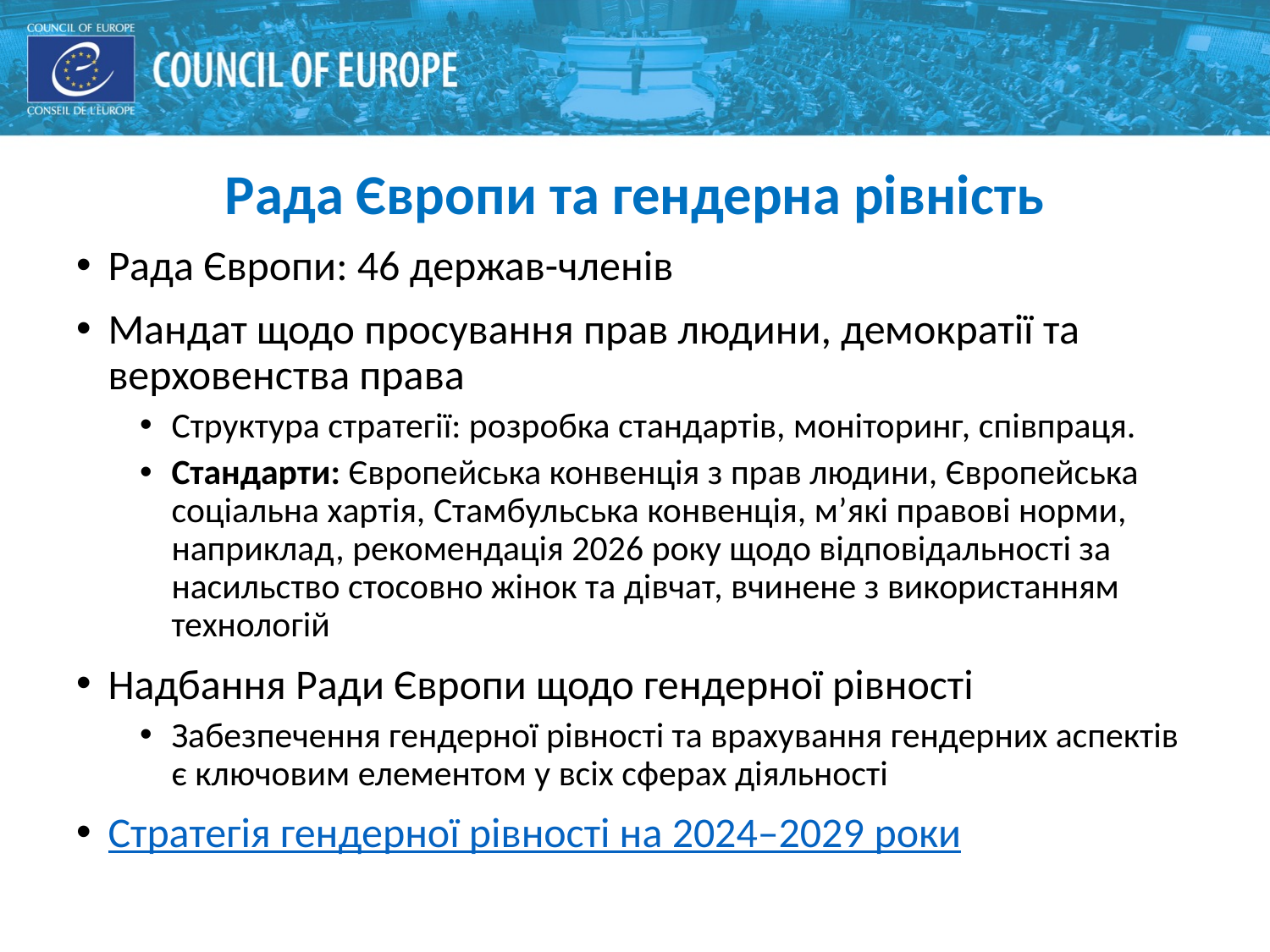

Рада Європи та гендерна рівність
Рада Європи: 46 держав-членів
Мандат щодо просування прав людини, демократії та верховенства права
Структура стратегії: розробка стандартів, моніторинг, співпраця.
Стандарти: Європейська конвенція з прав людини, Європейська соціальна хартія, Стамбульська конвенція, м’які правові норми, наприклад, рекомендація 2026 року щодо відповідальності за насильство стосовно жінок та дівчат, вчинене з використанням технологій
Надбання Ради Європи щодо гендерної рівності
Забезпечення гендерної рівності та врахування гендерних аспектів є ключовим елементом у всіх сферах діяльності
Стратегія гендерної рівності на 2024–2029 роки